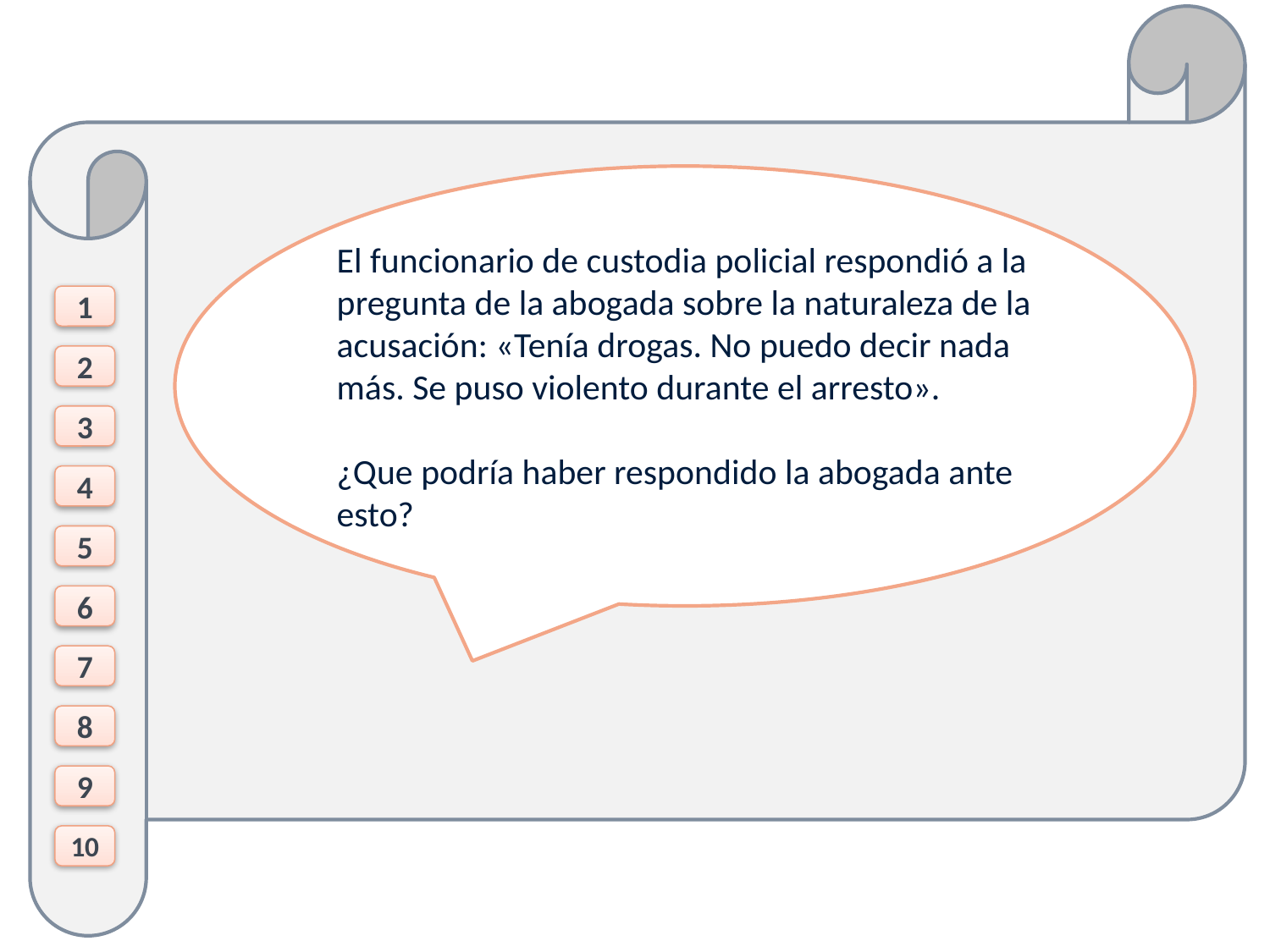

El funcionario de custodia policial respondió a la pregunta de la abogada sobre la naturaleza de la acusación: «Tenía drogas. No puedo decir nada más. Se puso violento durante el arresto».

¿Que podría haber respondido la abogada ante esto?
1
2
3
4
5
6
7
8
9
10